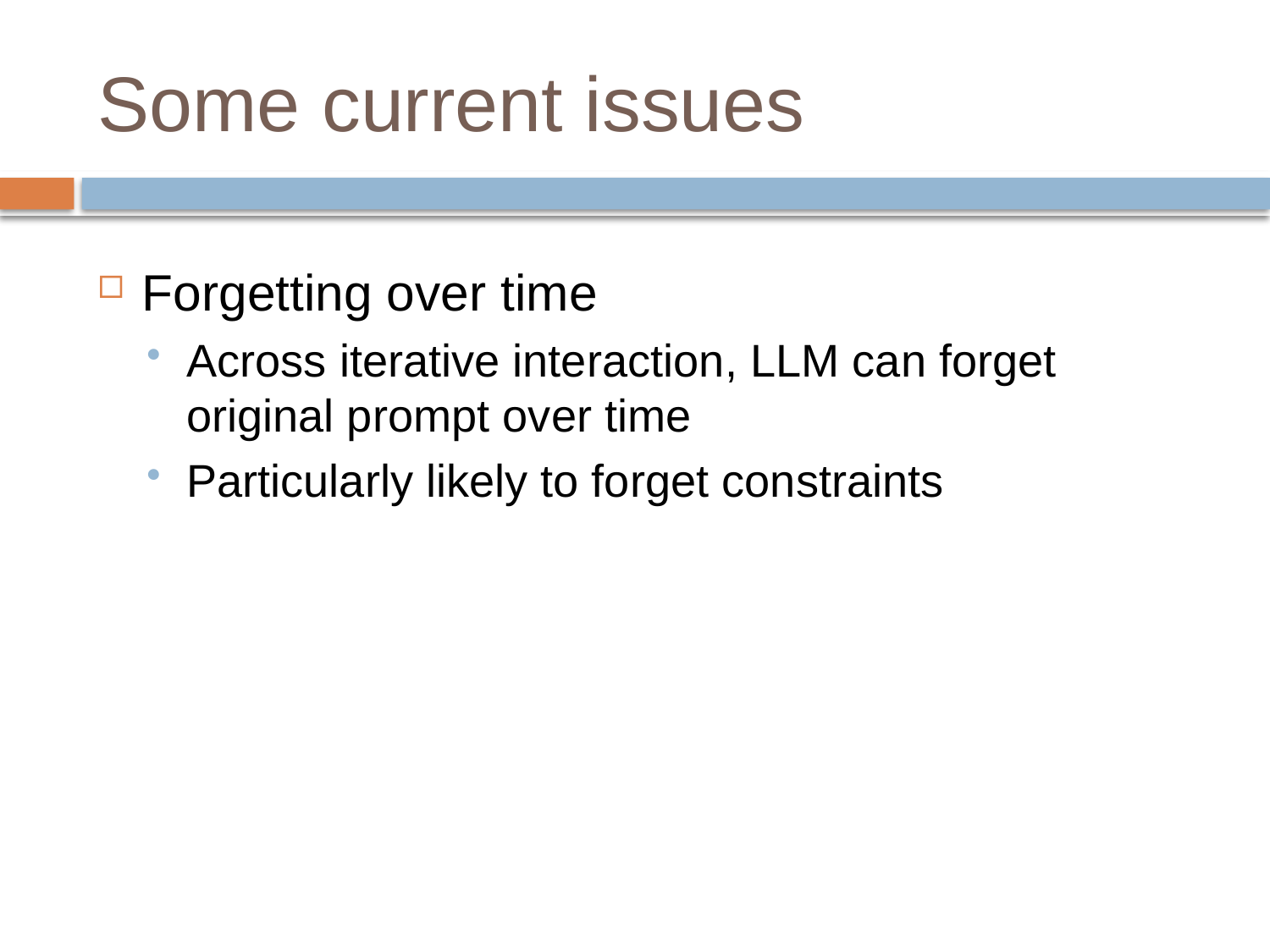

# Some current issues
Forgetting over time
Across iterative interaction, LLM can forget original prompt over time
Particularly likely to forget constraints